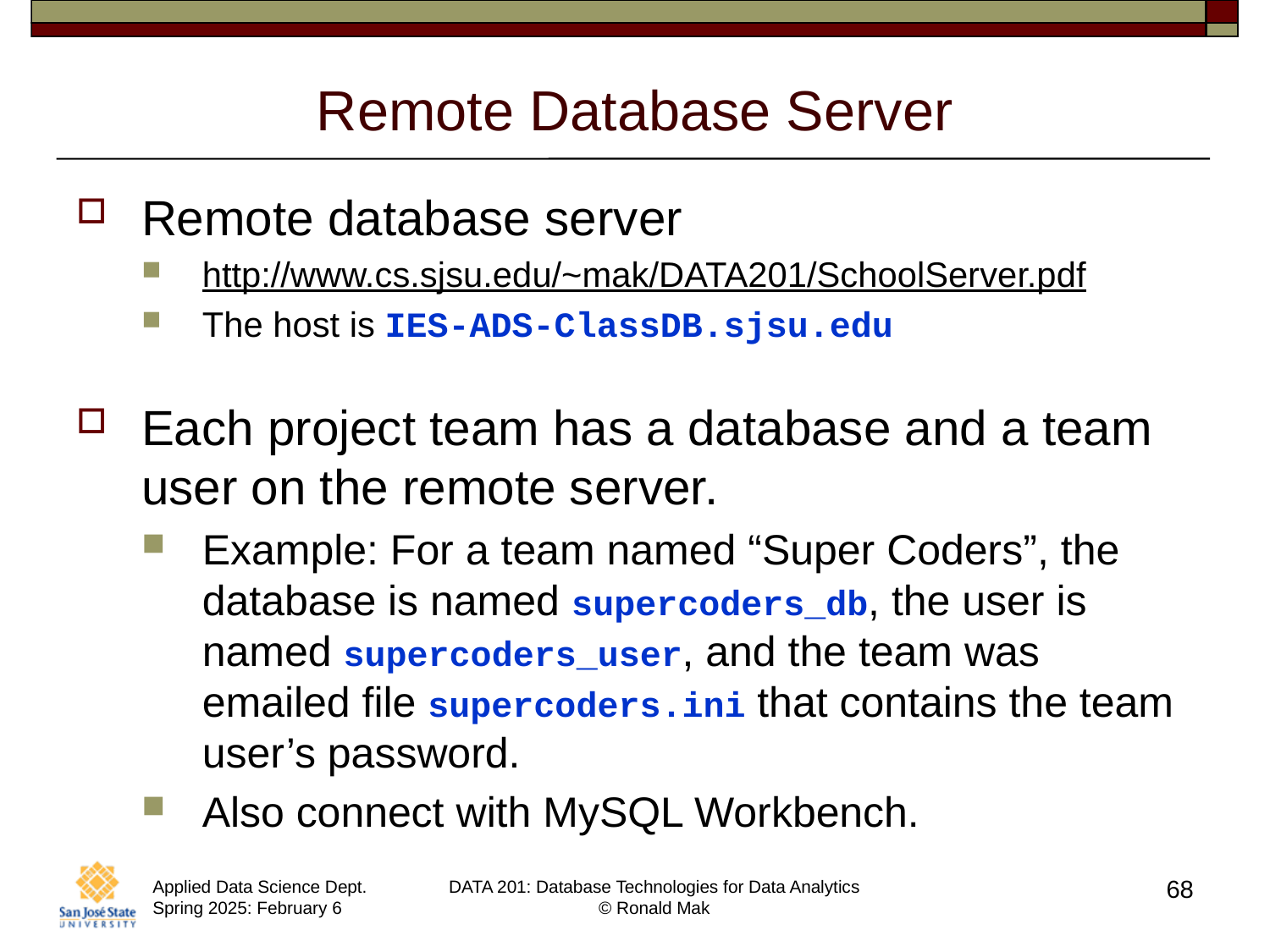

# Remote Database Server
Remote database server
http://www.cs.sjsu.edu/~mak/DATA201/SchoolServer.pdf
The host is IES-ADS-ClassDB.sjsu.edu

Each project team has a database and a team user on the remote server.
Example: For a team named “Super Coders”, the database is named supercoders_db, the user is named supercoders_user, and the team was emailed file supercoders.ini that contains the team user’s password.
Also connect with MySQL Workbench.
68